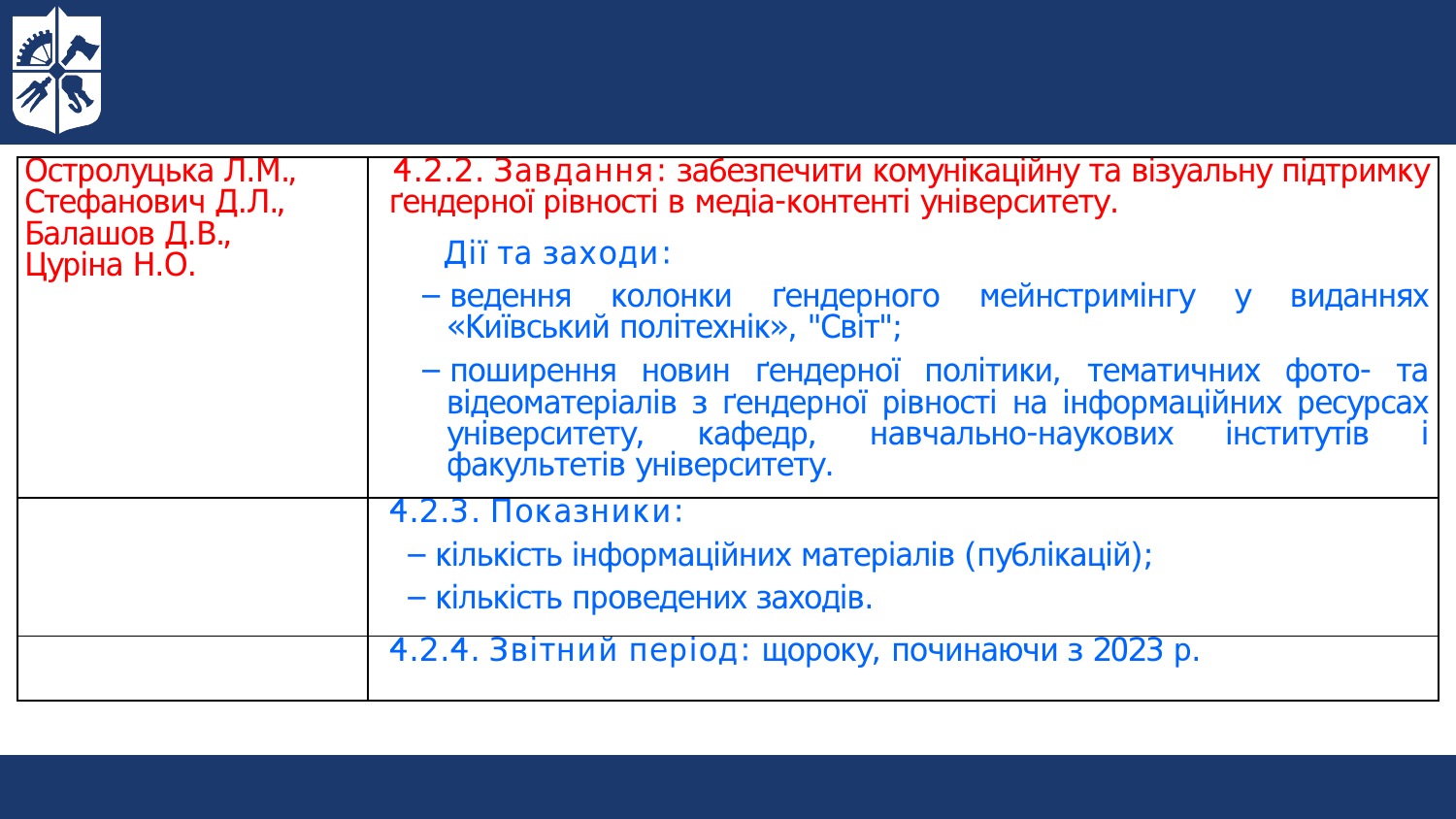

| Остролуцька Л.М., Стефанович Д.Л., Балашов Д.В., Цуріна Н.О. | 4.2.2. Завдання: забезпечити комунікаційну та візуальну підтримку ґендерної рівності в медіа-контенті університету. Дії та заходи: – ведення колонки ґендерного мейнстримінгу у виданнях «Київський політехнік», "Світ"; – поширення новин ґендерної політики, тематичних фото- та відеоматеріалів з ґендерної рівності на інформаційних ресурсах університету, кафедр, навчально-наукових інститутів і факультетів університету. |
| --- | --- |
|  | 4.2.3. Показники: – кількість інформаційних матеріалів (публікацій); – кількість проведених заходів. |
|  | 4.2.4. Звітний період: щороку, починаючи з 2023 р. |